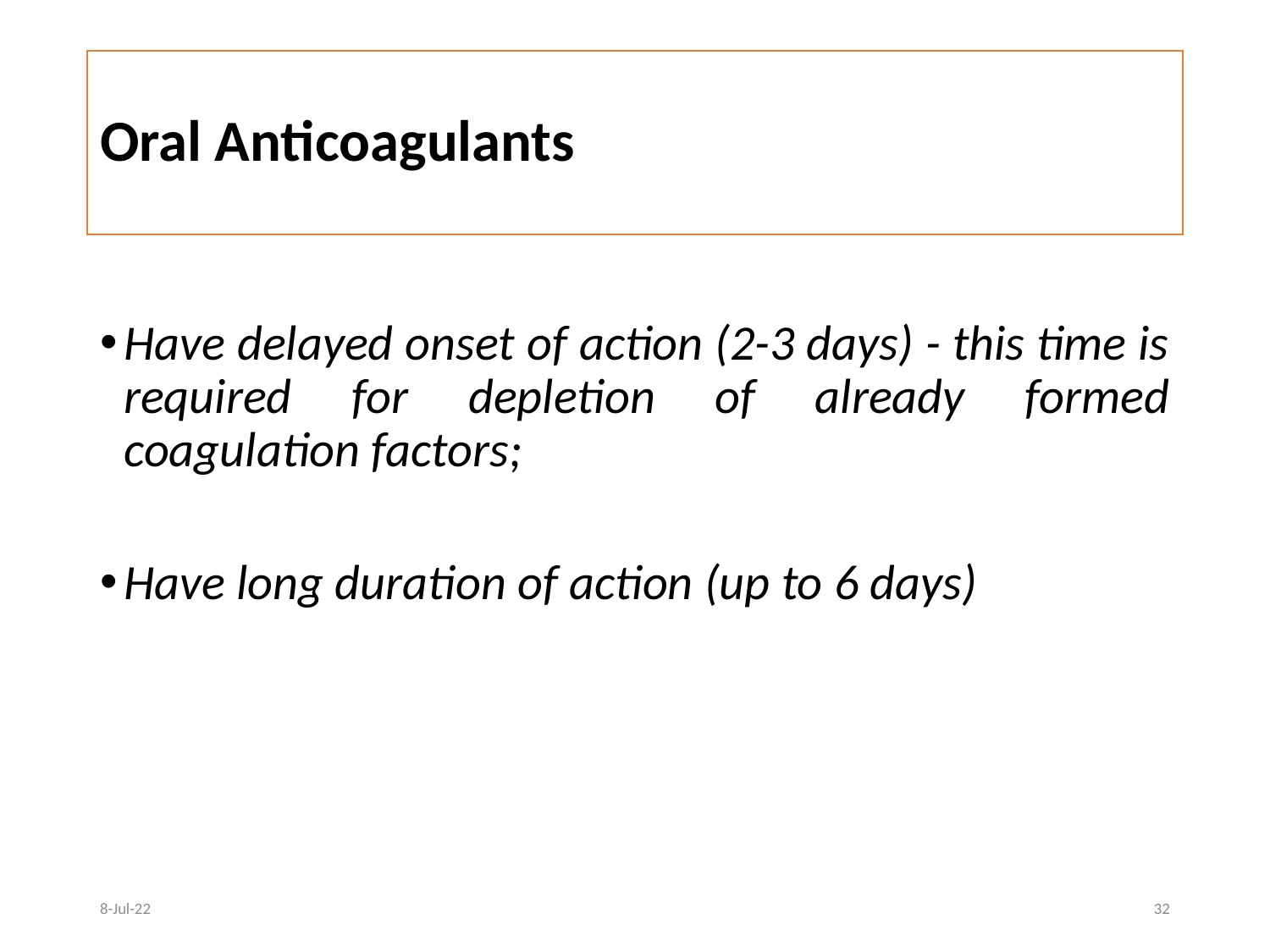

# Oral Anticoagulants

Have delayed onset of action (2-3 days) - this time is required for depletion of already formed coagulation factors;

Have long duration of action (up to 6 days)

8-Jul-22
32